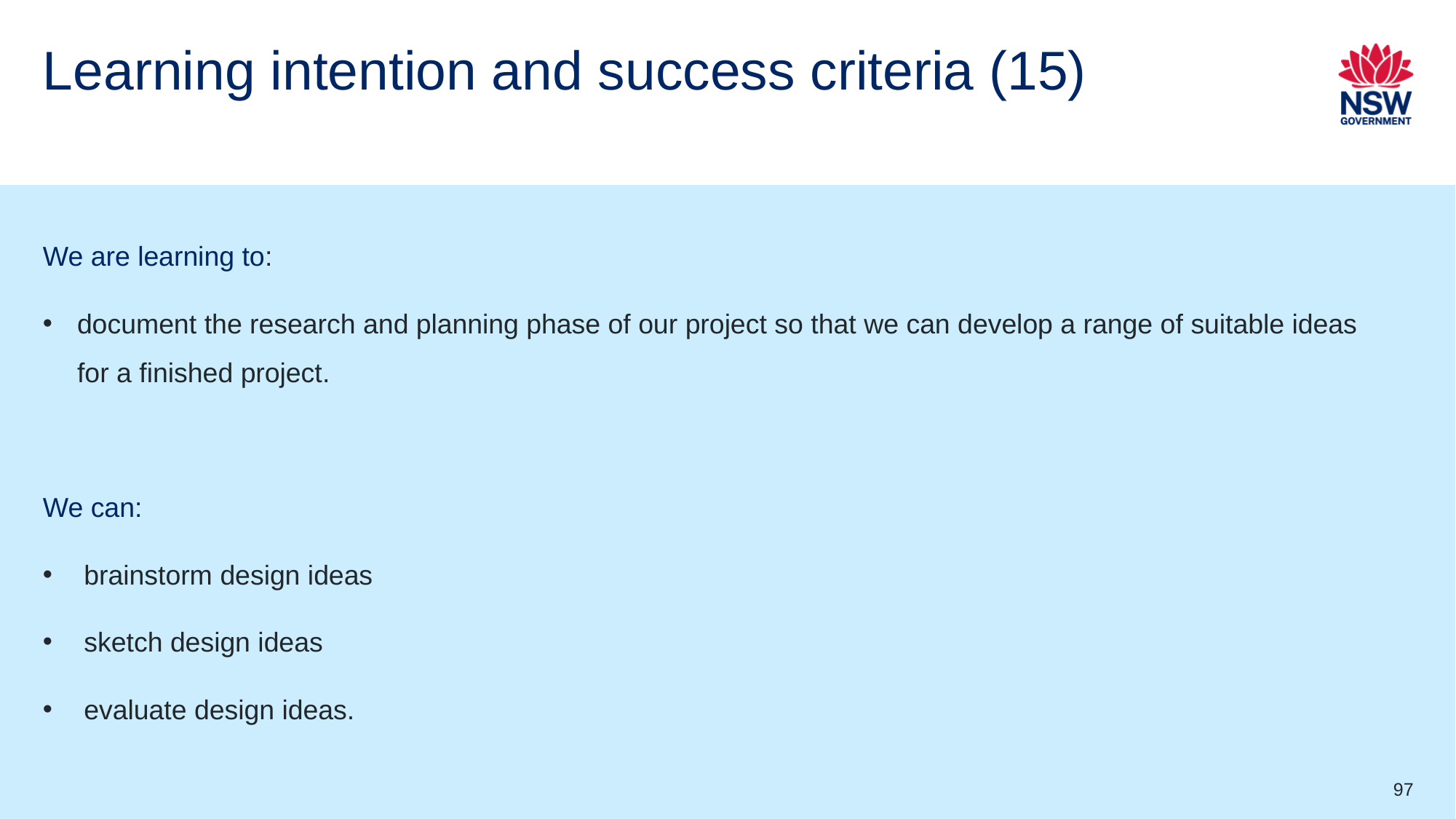

# Learning intention and success criteria (15)
We are learning to:
document the research and planning phase of our project so that we can develop a range of suitable ideas for a finished project.

We can:
brainstorm design ideas
sketch design ideas
evaluate design ideas.
97